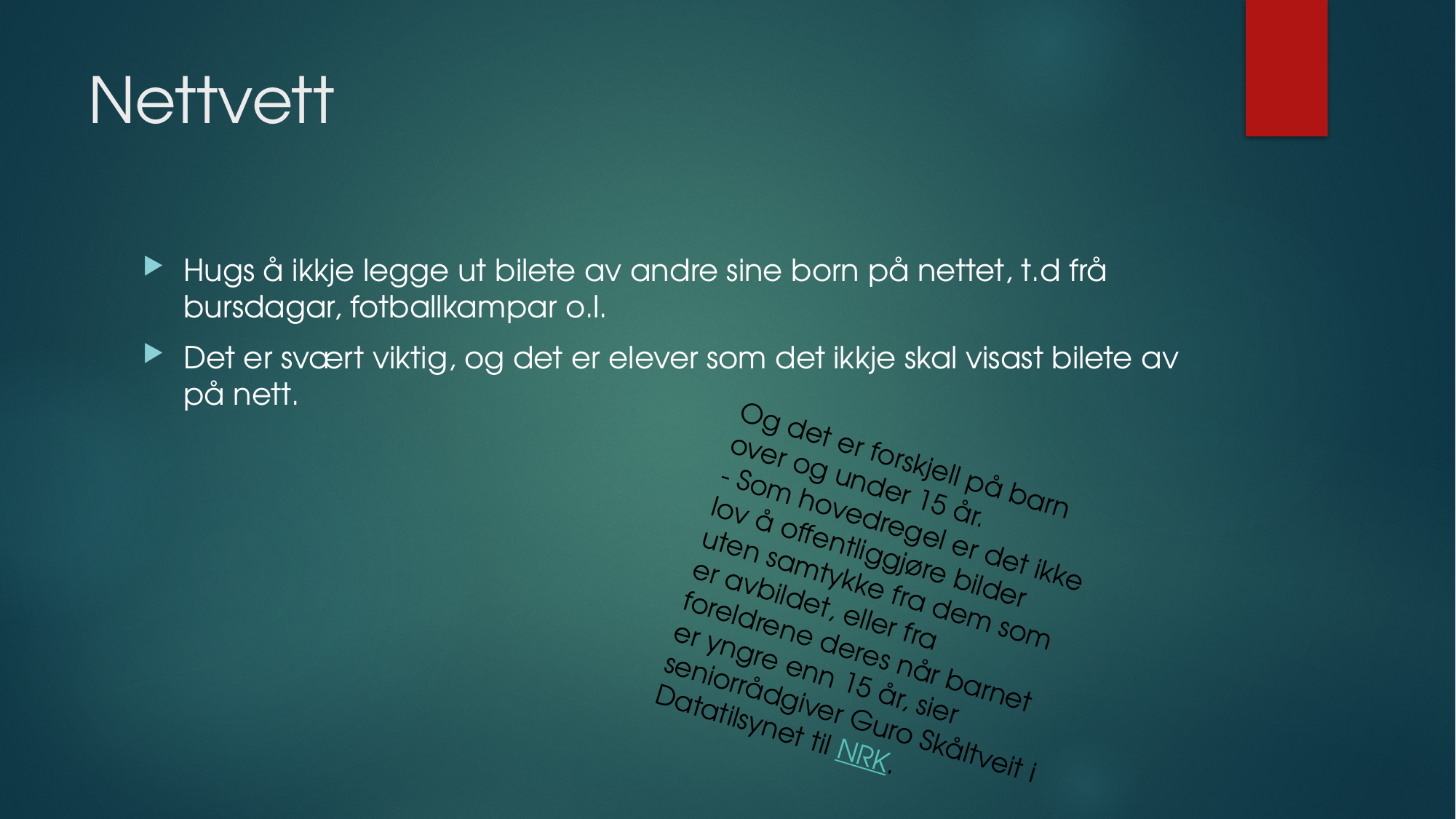

# Nettvett
Hugs å ikkje legge ut bilete av andre sine born på nettet, t.d frå bursdagar, fotballkampar o.l.
Det er svært viktig, og det er elever som det ikkje skal visast bilete av på nett.

Og det er forskjell på barn over og under 15 år.
- Som hovedregel er det ikke lov å offentliggjøre bilder uten samtykke fra dem som er avbildet, eller fra foreldrene deres når barnet er yngre enn 15 år, sier seniorrådgiver Guro Skåltveit i Datatilsynet til NRK.